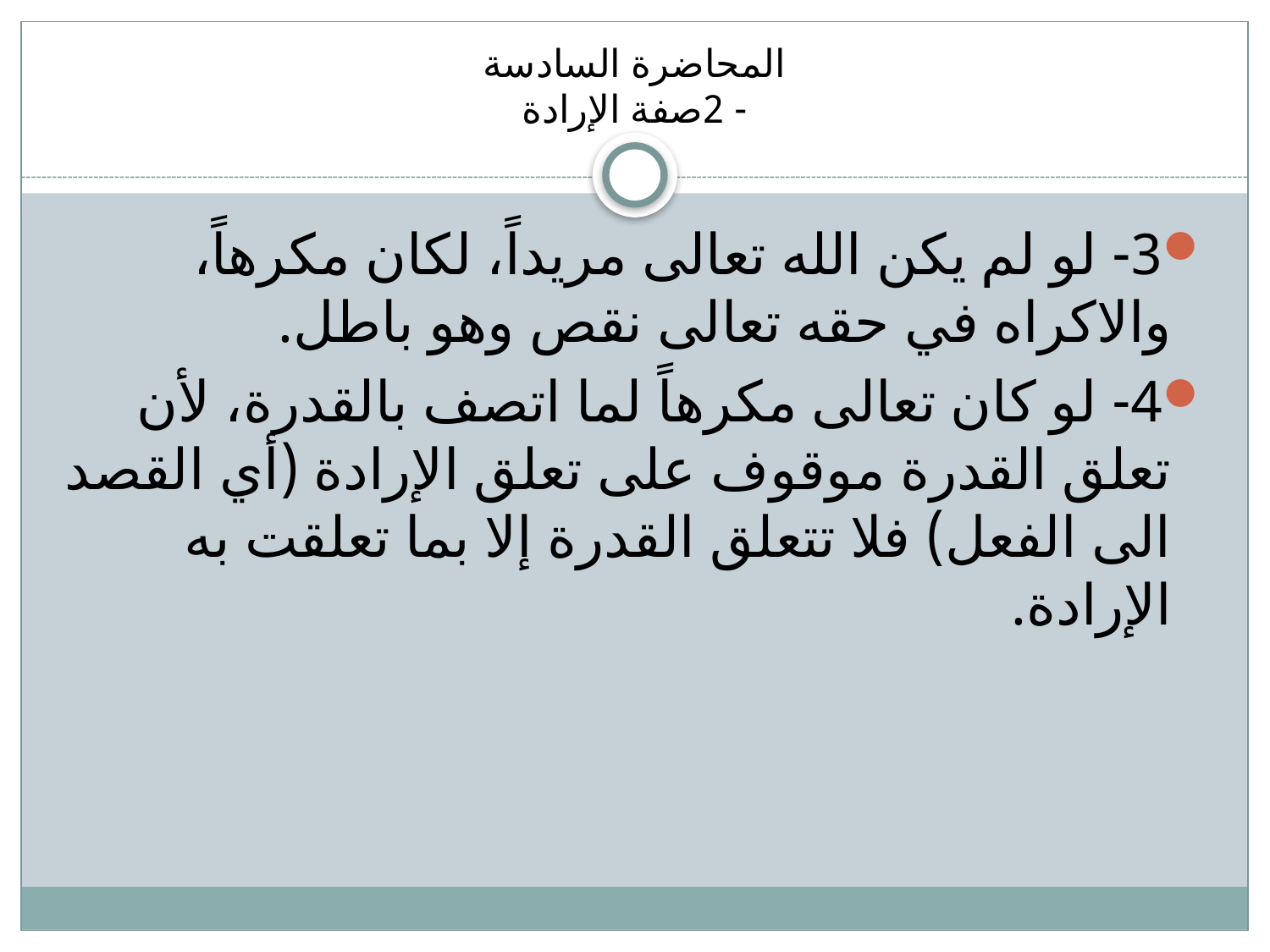

# المحاضرة السادسة - 2صفة الإرادة
3- لو لم يكن الله تعالى مريداً، لكان مكرهاً، والاكراه في حقه تعالى نقص وهو باطل.
4- لو كان تعالى مكرهاً لما اتصف بالقدرة، لأن  تعلق القدرة موقوف على تعلق الإرادة (أي القصد الى الفعل) فلا تتعلق القدرة إلا بما تعلقت به الإرادة.